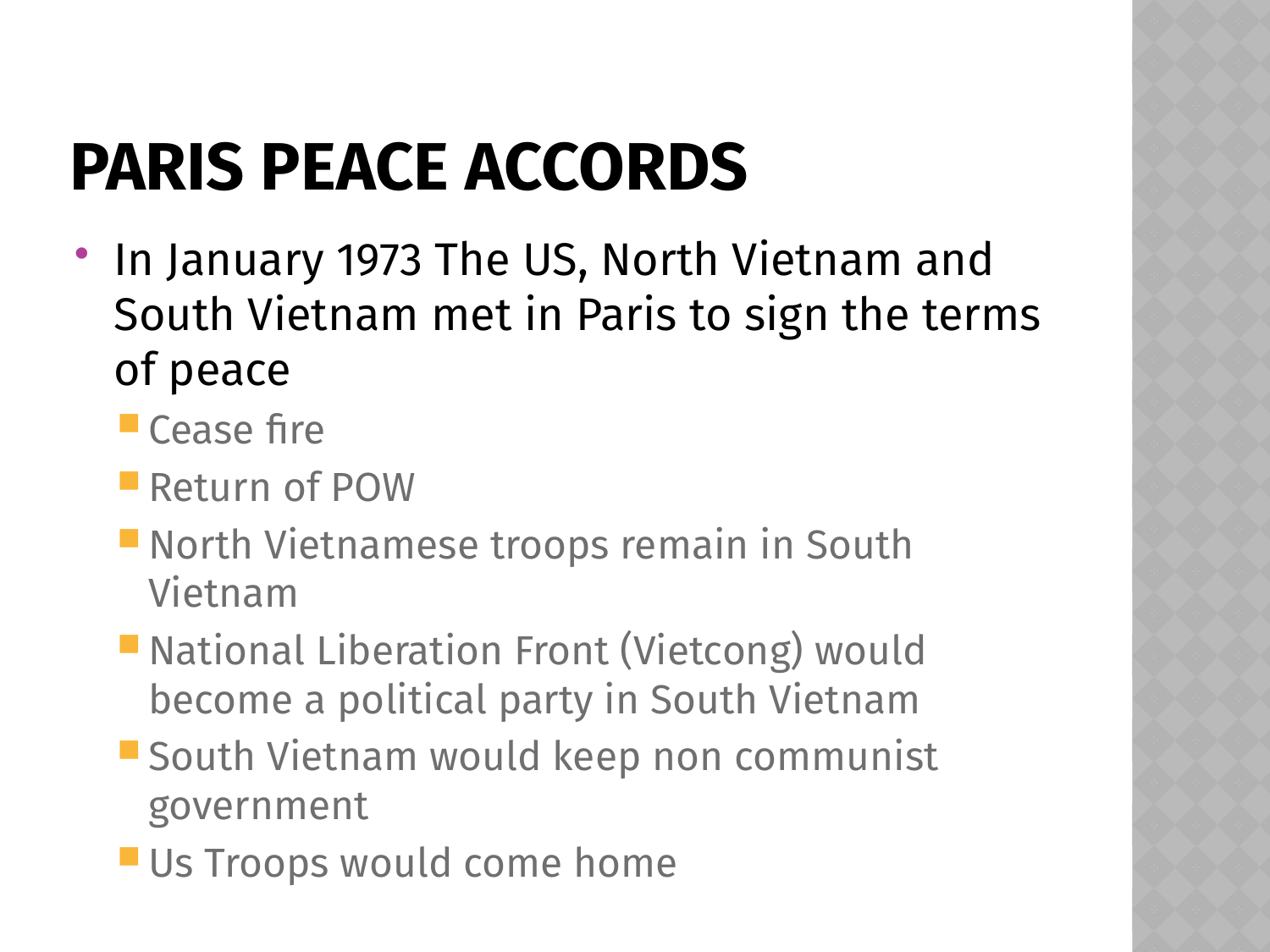

# Paris Peace Accords
In January 1973 The US, North Vietnam and South Vietnam met in Paris to sign the terms of peace
Cease fire
Return of POW
North Vietnamese troops remain in South Vietnam
National Liberation Front (Vietcong) would become a political party in South Vietnam
South Vietnam would keep non communist government
Us Troops would come home